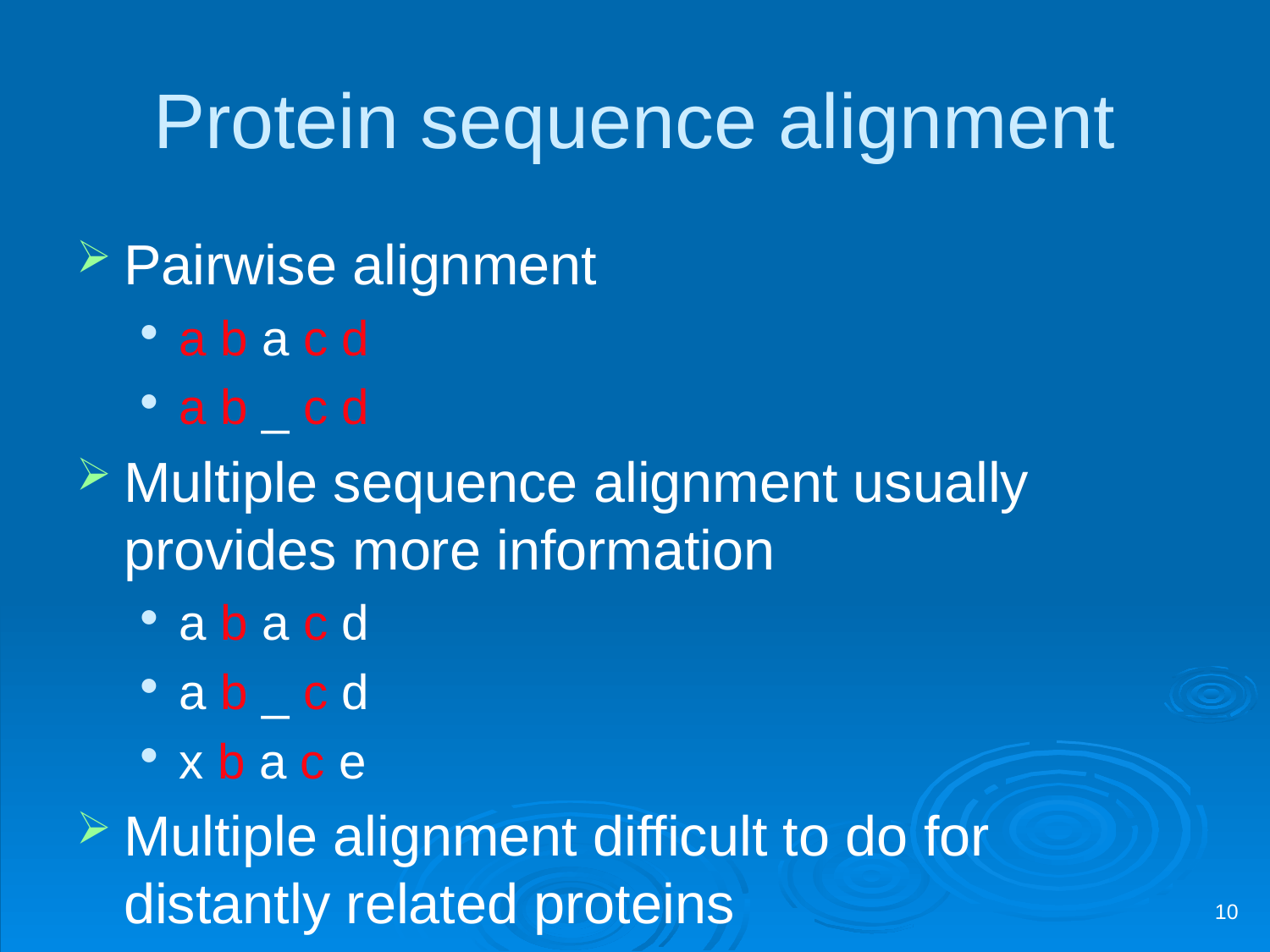

# Protein sequence alignment
Pairwise alignment
a b a c d
a b _ c d
Multiple sequence alignment usually provides more information
a b a c d
a b _ c d
x b a c e
Multiple alignment difficult to do for distantly related proteins
10